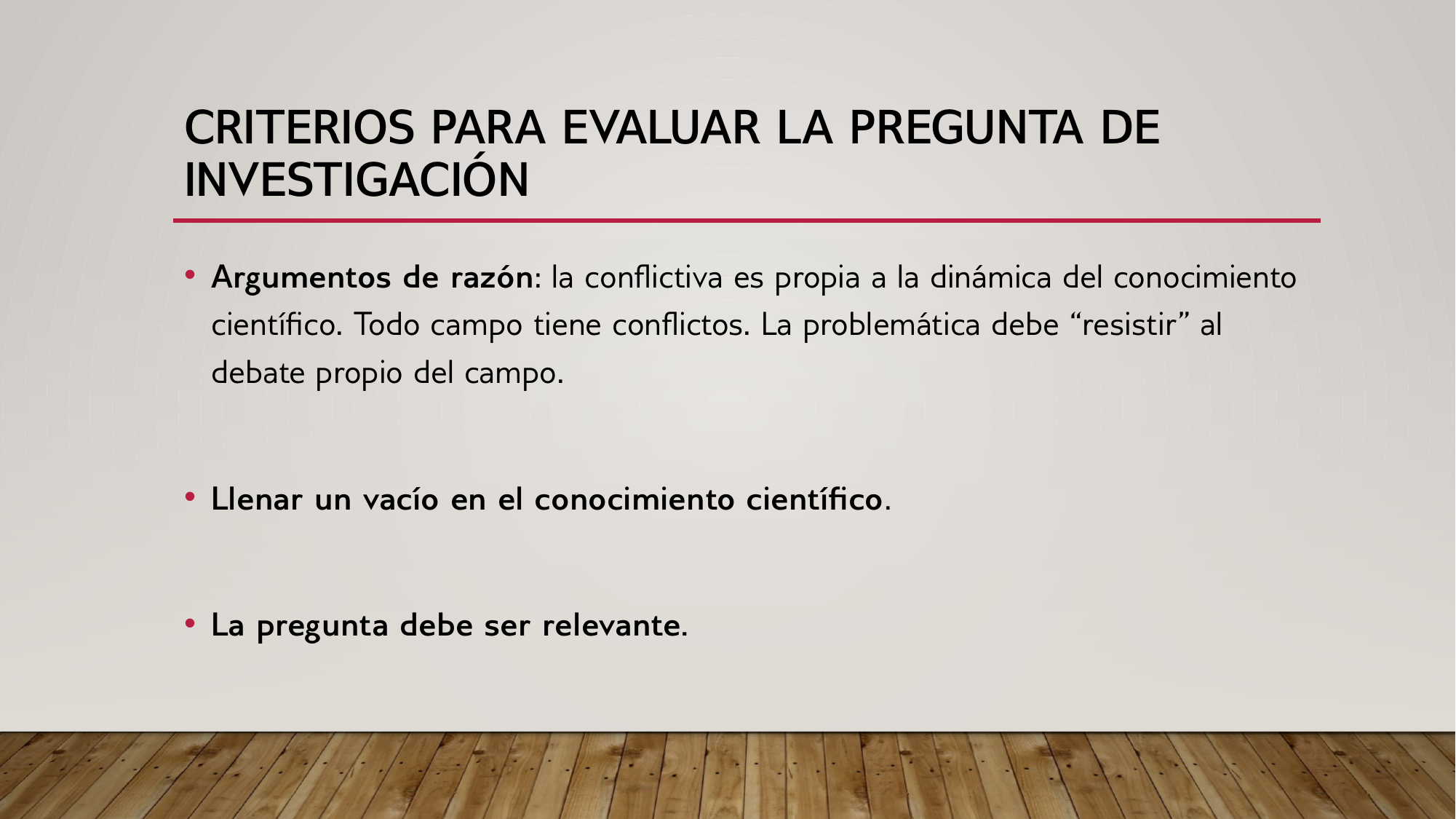

# criterios para evaluar la pregunta de investigación
Argumentos de razón: la conflictiva es propia a la dinámica del conocimiento científico. Todo campo tiene conflictos. La problemática debe “resistir” al debate propio del campo.

Llenar un vacío en el conocimiento científico.

La pregunta debe ser relevante.